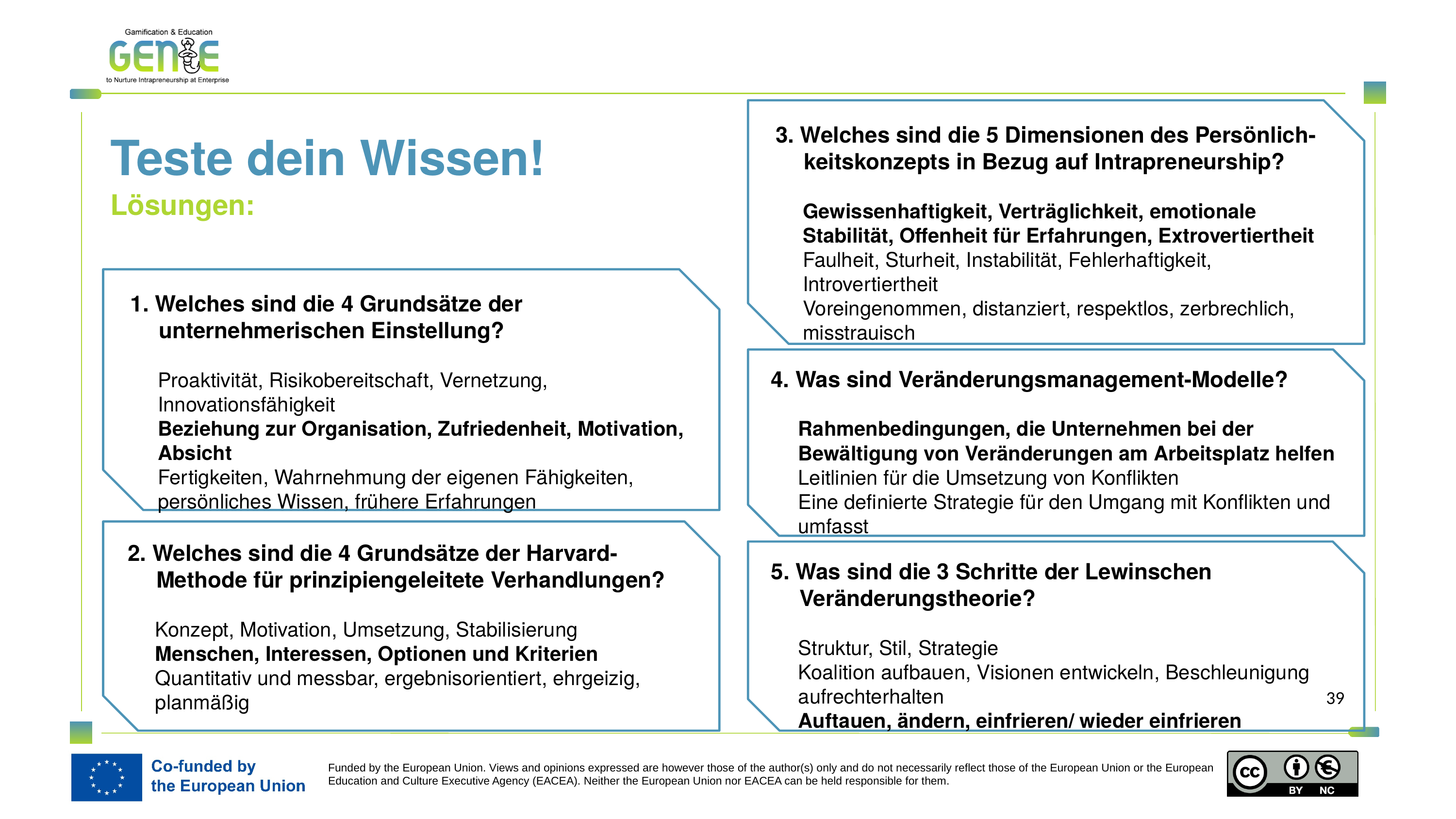

3. Welches sind die 5 Dimensionen des Persönlich-keitskonzepts in Bezug auf Intrapreneurship?

Gewissenhaftigkeit, Verträglichkeit, emotionale Stabilität, Offenheit für Erfahrungen, Extrovertiertheit
Faulheit, Sturheit, Instabilität, Fehlerhaftigkeit, Introvertiertheit
Voreingenommen, distanziert, respektlos, zerbrechlich, misstrauisch

Teste dein Wissen!
Lösungen:
1. Welches sind die 4 Grundsätze der unternehmerischen Einstellung?

Proaktivität, Risikobereitschaft, Vernetzung, Innovationsfähigkeit
Beziehung zur Organisation, Zufriedenheit, Motivation, Absicht
Fertigkeiten, Wahrnehmung der eigenen Fähigkeiten, persönliches Wissen, frühere Erfahrungen

4. Was sind Veränderungsmanagement-Modelle?

Rahmenbedingungen, die Unternehmen bei der Bewältigung von Veränderungen am Arbeitsplatz helfen
Leitlinien für die Umsetzung von Konflikten
Eine definierte Strategie für den Umgang mit Konflikten und umfasst
2. Welches sind die 4 Grundsätze der Harvard-Methode für prinzipiengeleitete Verhandlungen?

Konzept, Motivation, Umsetzung, Stabilisierung
Menschen, Interessen, Optionen und Kriterien
Quantitativ und messbar, ergebnisorientiert, ehrgeizig, planmäßig
5. Was sind die 3 Schritte der Lewinschen Veränderungstheorie?

Struktur, Stil, Strategie
Koalition aufbauen, Visionen entwickeln, Beschleunigung aufrechterhalten
Auftauen, ändern, einfrieren/ wieder einfrieren